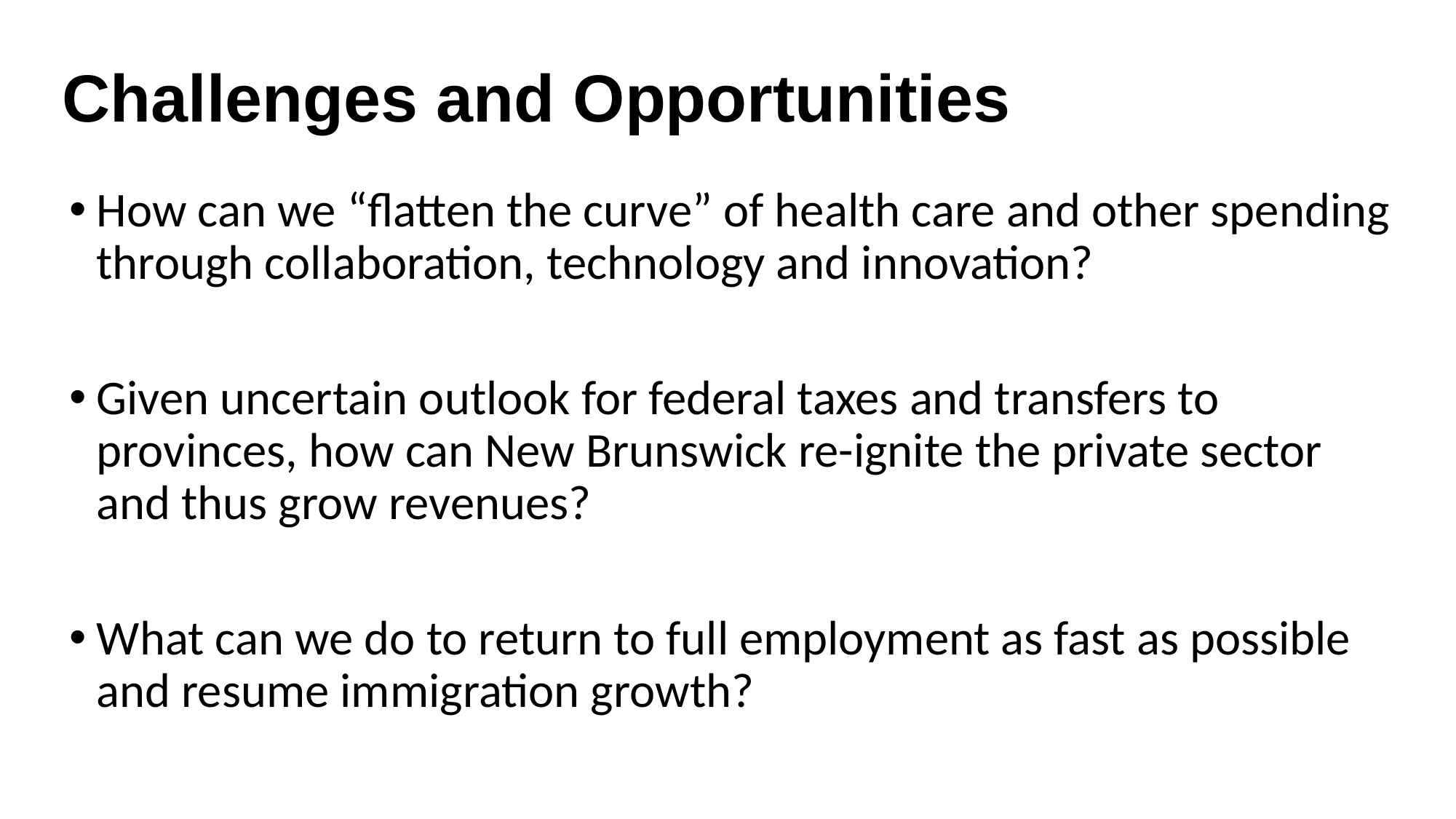

# Challenges and Opportunities
How can we “flatten the curve” of health care and other spending through collaboration, technology and innovation?

Given uncertain outlook for federal taxes and transfers to provinces, how can New Brunswick re-ignite the private sector and thus grow revenues?

What can we do to return to full employment as fast as possible and resume immigration growth?